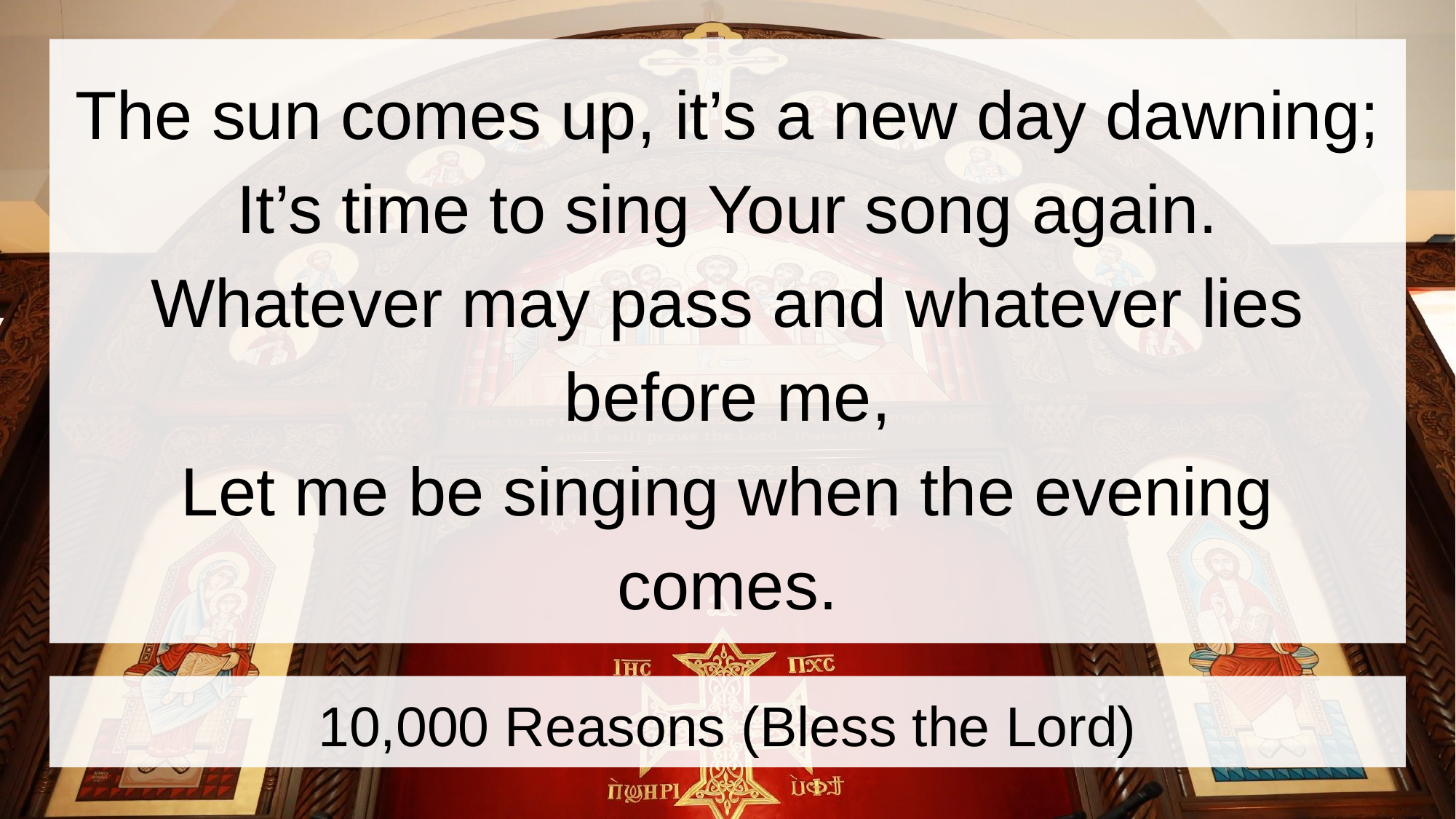

The sun comes up, it’s a new day dawning;
It’s time to sing Your song again.
Whatever may pass and whatever lies before me,
Let me be singing when the evening comes.
# 10,000 Reasons (Bless the Lord)